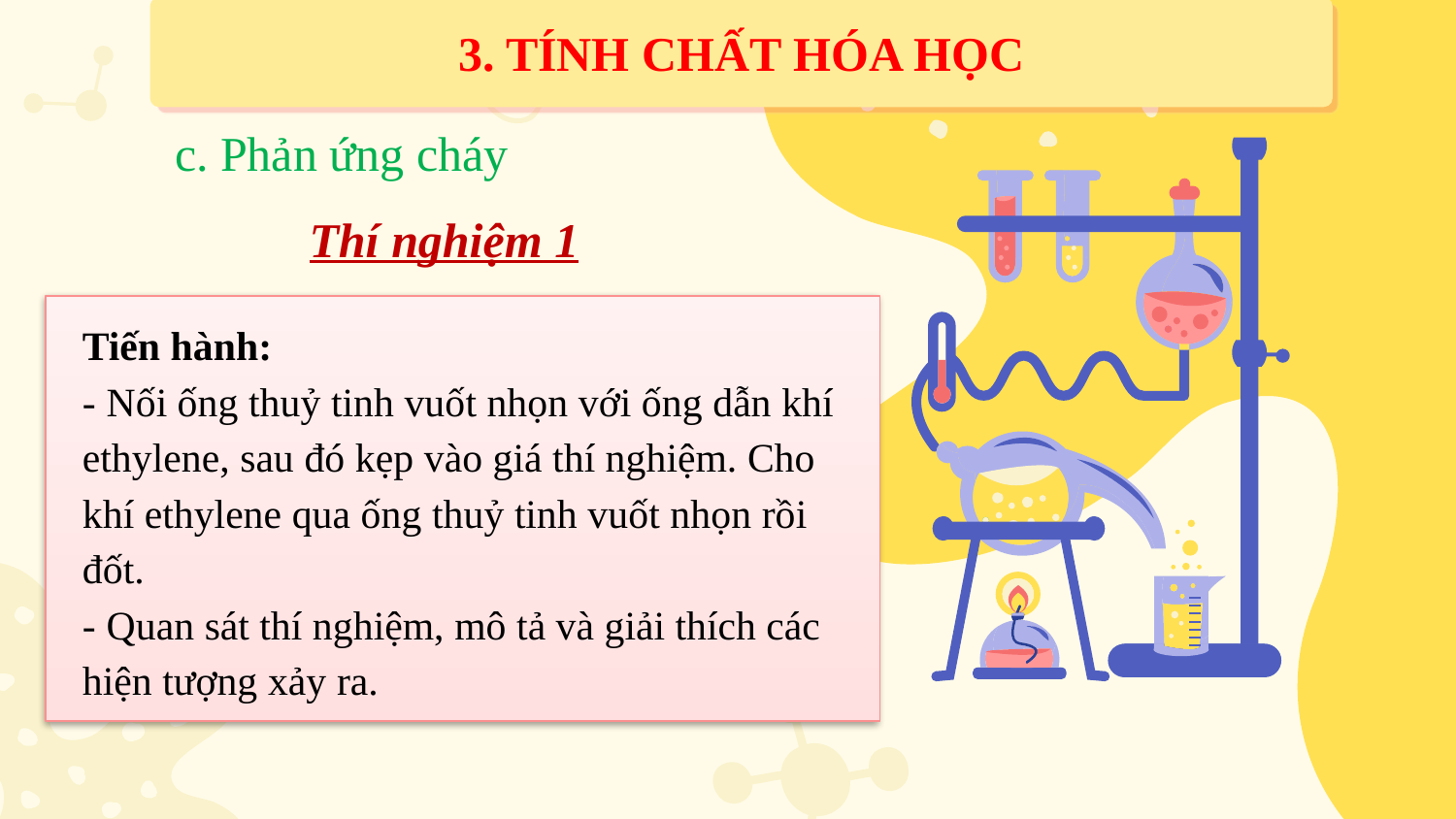

3. TÍNH CHẤT HÓA HỌC
c. Phản ứng cháy

Thí nghiệm 1
Tiến hành:
- Nối ống thuỷ tinh vuốt nhọn với ống dẫn khí ethylene, sau đó kẹp vào giá thí nghiệm. Cho khí ethylene qua ống thuỷ tinh vuốt nhọn rồi đốt.
- Quan sát thí nghiệm, mô tả và giải thích các hiện tượng xảy ra.